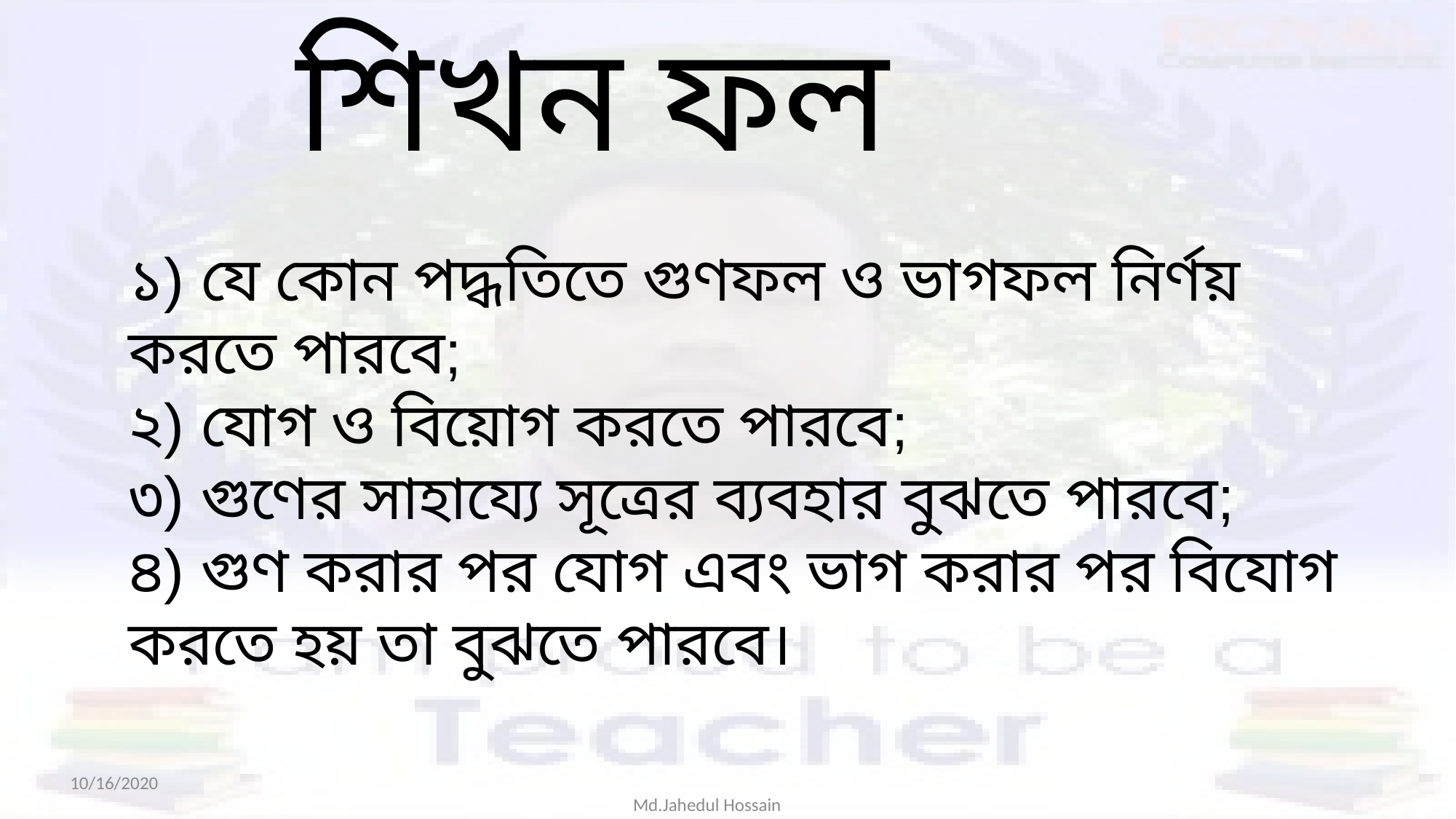

শিখন ফল
১) যে কোন পদ্ধতিতে গুণফল ও ভাগফল নির্ণয় করতে পারবে;
২) যোগ ও বিয়োগ করতে পারবে;
৩) গুণের সাহায্যে সূত্রের ব্যবহার বুঝতে পারবে;
৪) গুণ করার পর যোগ এবং ভাগ করার পর বিযোগ করতে হয় তা বুঝতে পারবে।
10/16/2020
Md.Jahedul Hossain